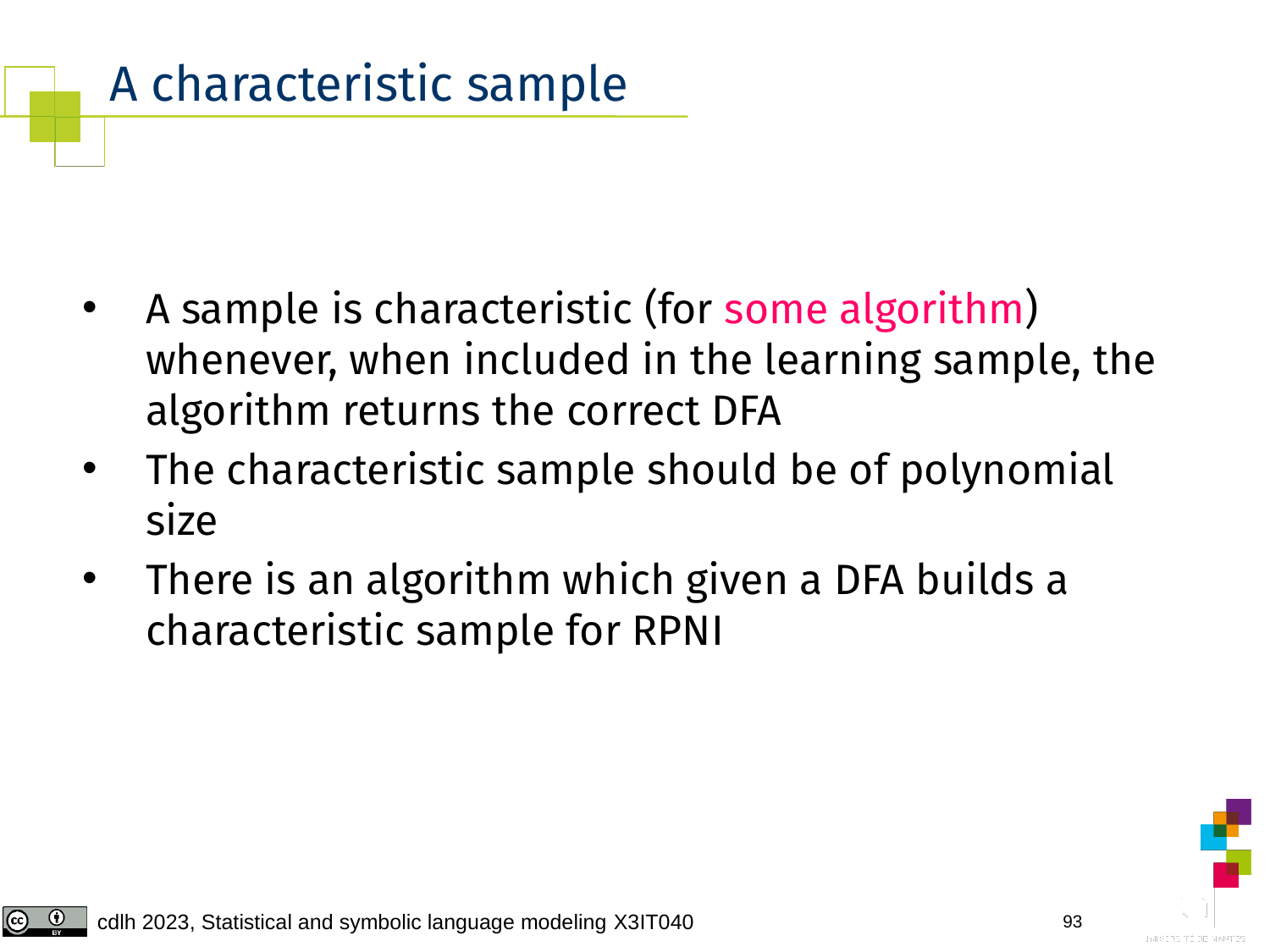

# A characteristic sample
A sample is characteristic (for some algorithm) whenever, when included in the learning sample, the algorithm returns the correct DFA
The characteristic sample should be of polynomial size
There is an algorithm which given a DFA builds a characteristic sample for RPNI
93